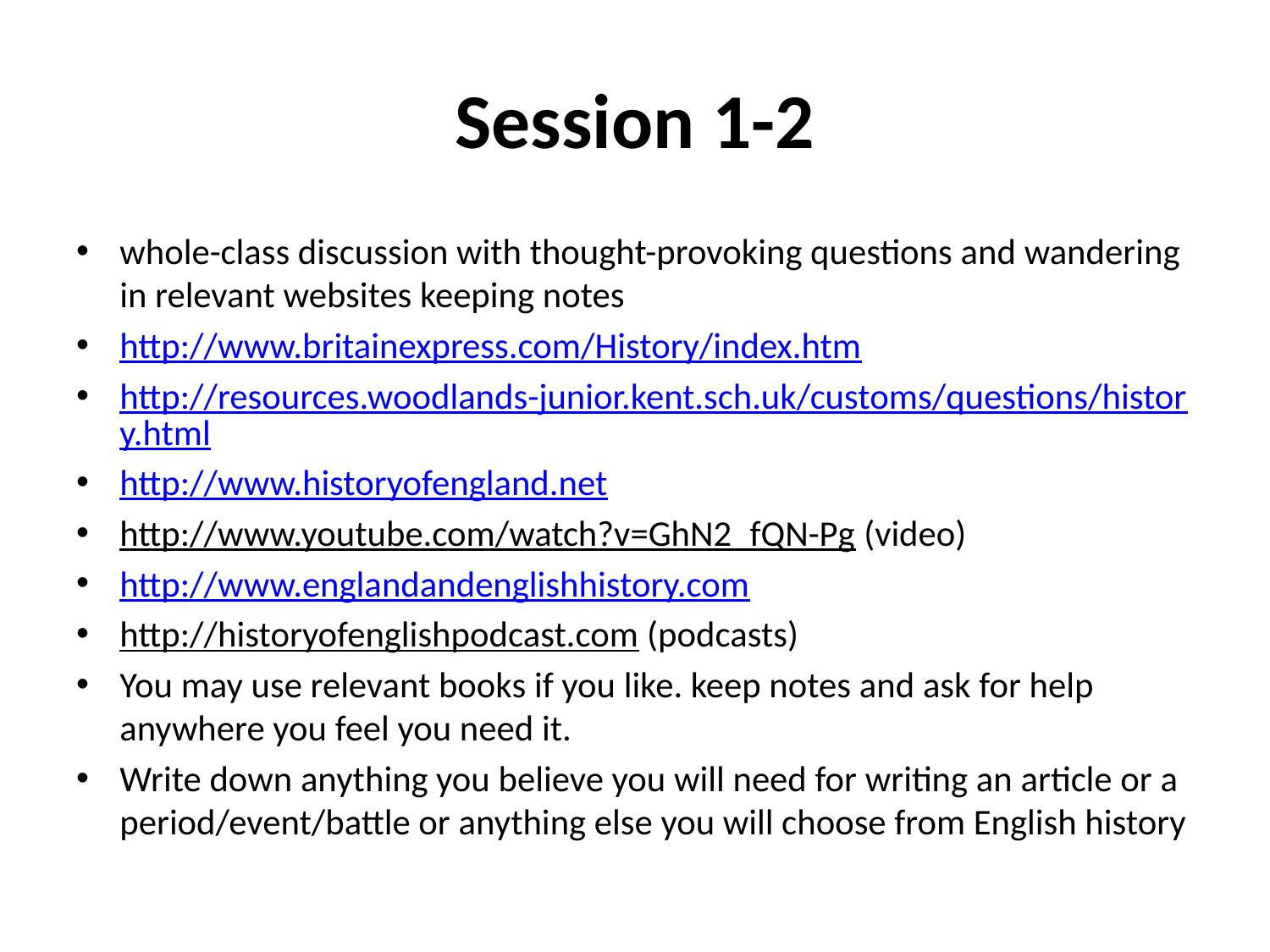

# Session 1-2
whole-class discussion with thought-provoking questions and wandering in relevant websites keeping notes
http://www.britainexpress.com/History/index.htm
http://resources.woodlands-junior.kent.sch.uk/customs/questions/history.html
http://www.historyofengland.net
http://www.youtube.com/watch?v=GhN2_fQN-Pg (video)
http://www.englandandenglishhistory.com
http://historyofenglishpodcast.com (podcasts)
You may use relevant books if you like. keep notes and ask for help anywhere you feel you need it.
Write down anything you believe you will need for writing an article or a period/event/battle or anything else you will choose from English history